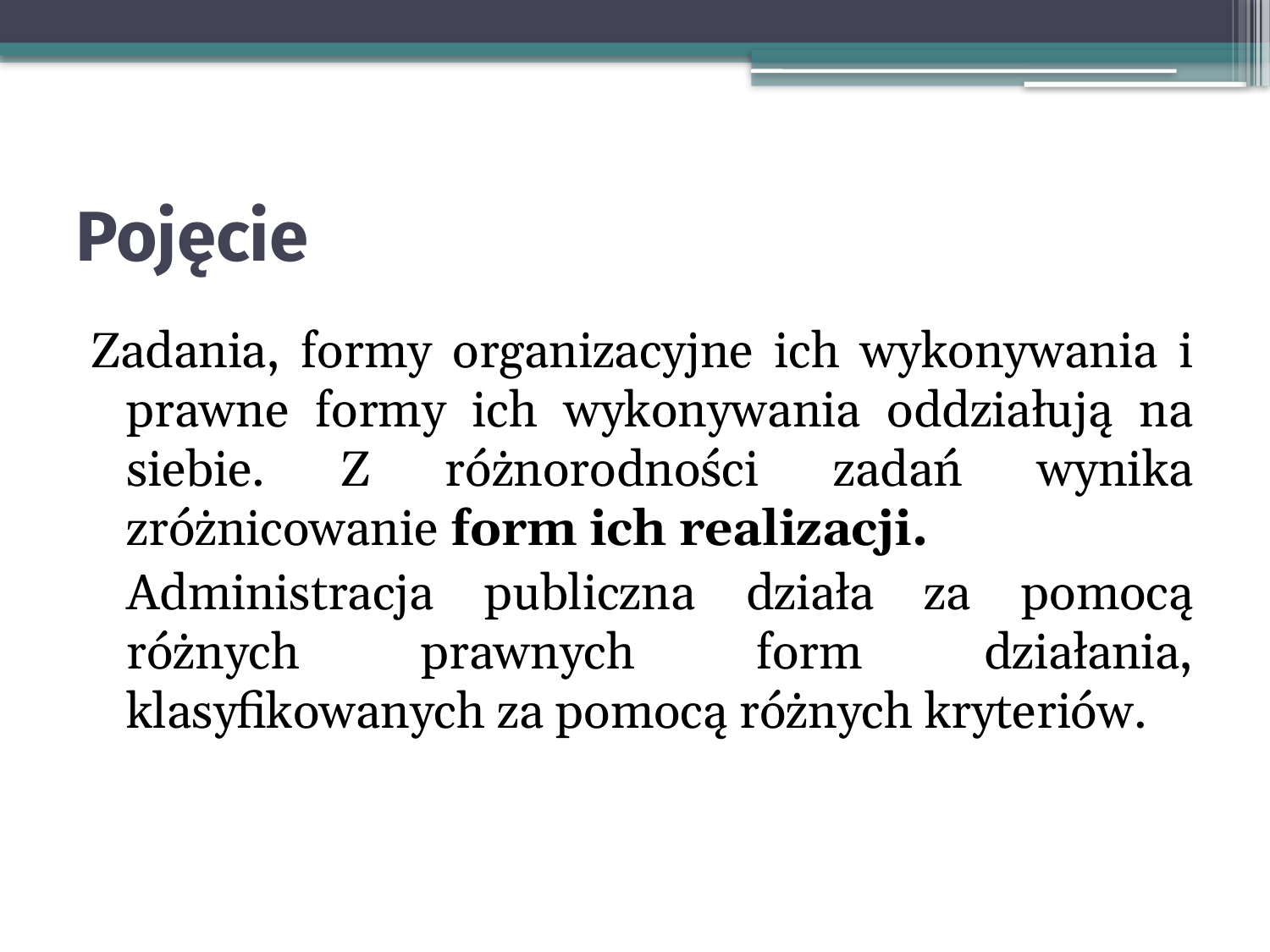

# Pojęcie
Zadania, formy organizacyjne ich wykonywania i prawne formy ich wykonywania oddziałują na siebie. Z różnorodności zadań wynika zróżnicowanie form ich realizacji.
	Administracja publiczna działa za pomocą różnych prawnych form działania, klasyfikowanych za pomocą różnych kryteriów.